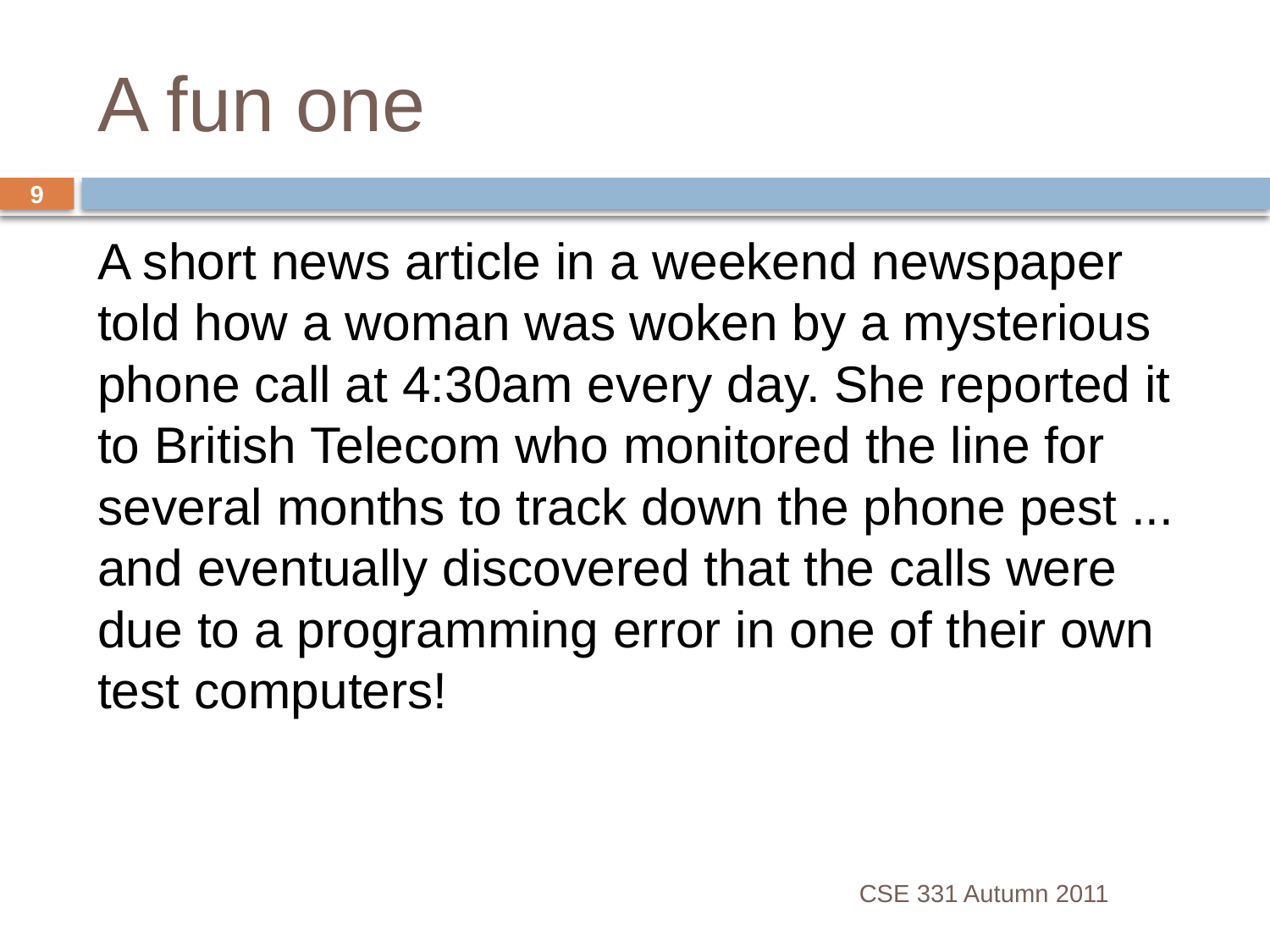

# A fun one
9
A short news article in a weekend newspaper told how a woman was woken by a mysterious phone call at 4:30am every day. She reported it to British Telecom who monitored the line for several months to track down the phone pest ... and eventually discovered that the calls were due to a programming error in one of their own test computers!
CSE 331 Autumn 2011